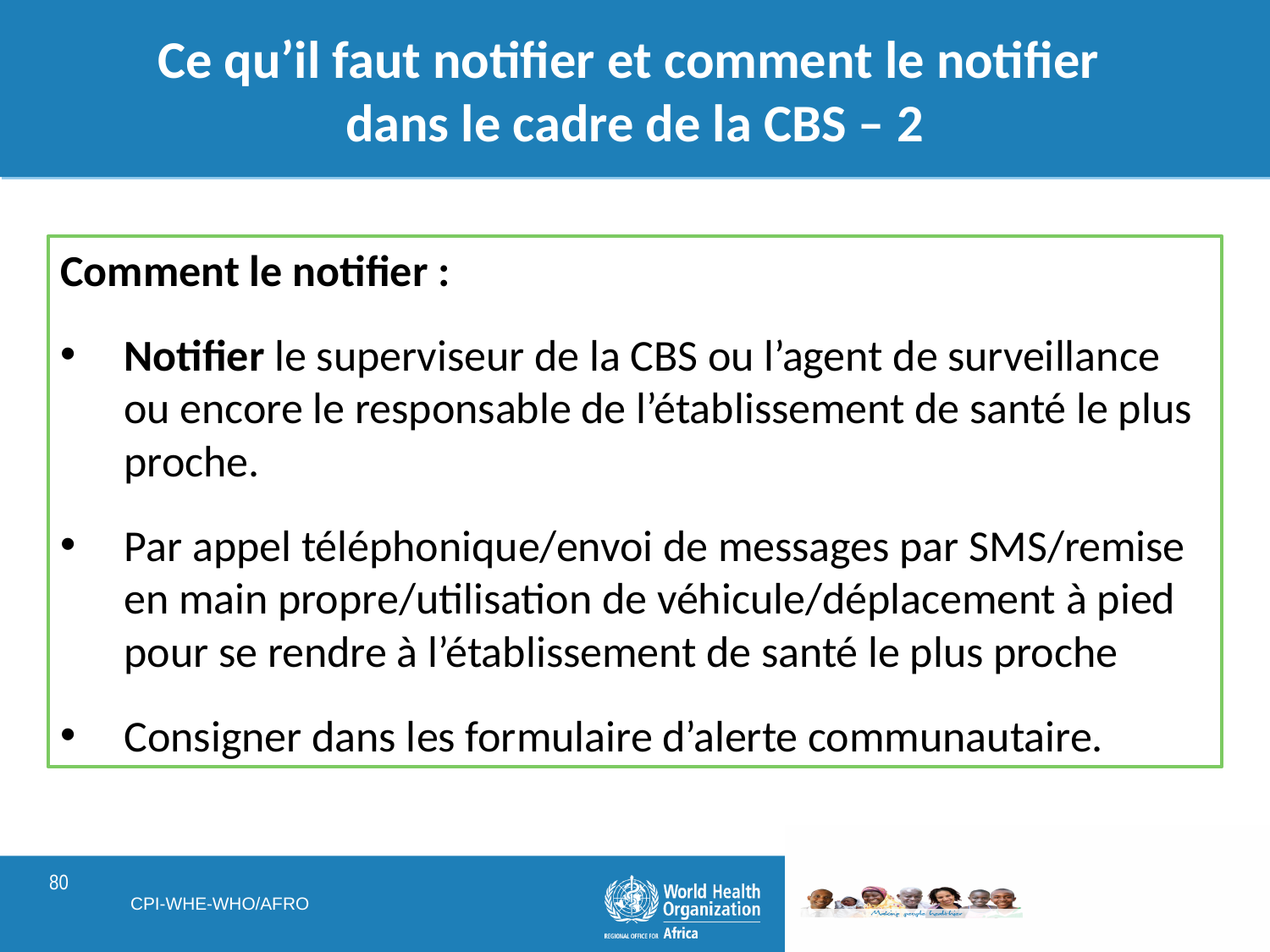

# Ce qu’il faut notifier et comment le notifier dans le cadre de la CBS – 2

Comment le notifier :
Notifier le superviseur de la CBS ou l’agent de surveillance ou encore le responsable de l’établissement de santé le plus proche.
Par appel téléphonique/envoi de messages par SMS/remise en main propre/utilisation de véhicule/déplacement à pied pour se rendre à l’établissement de santé le plus proche
Consigner dans les formulaire d’alerte communautaire.
CPI-WHE-WHO/AFRO
80